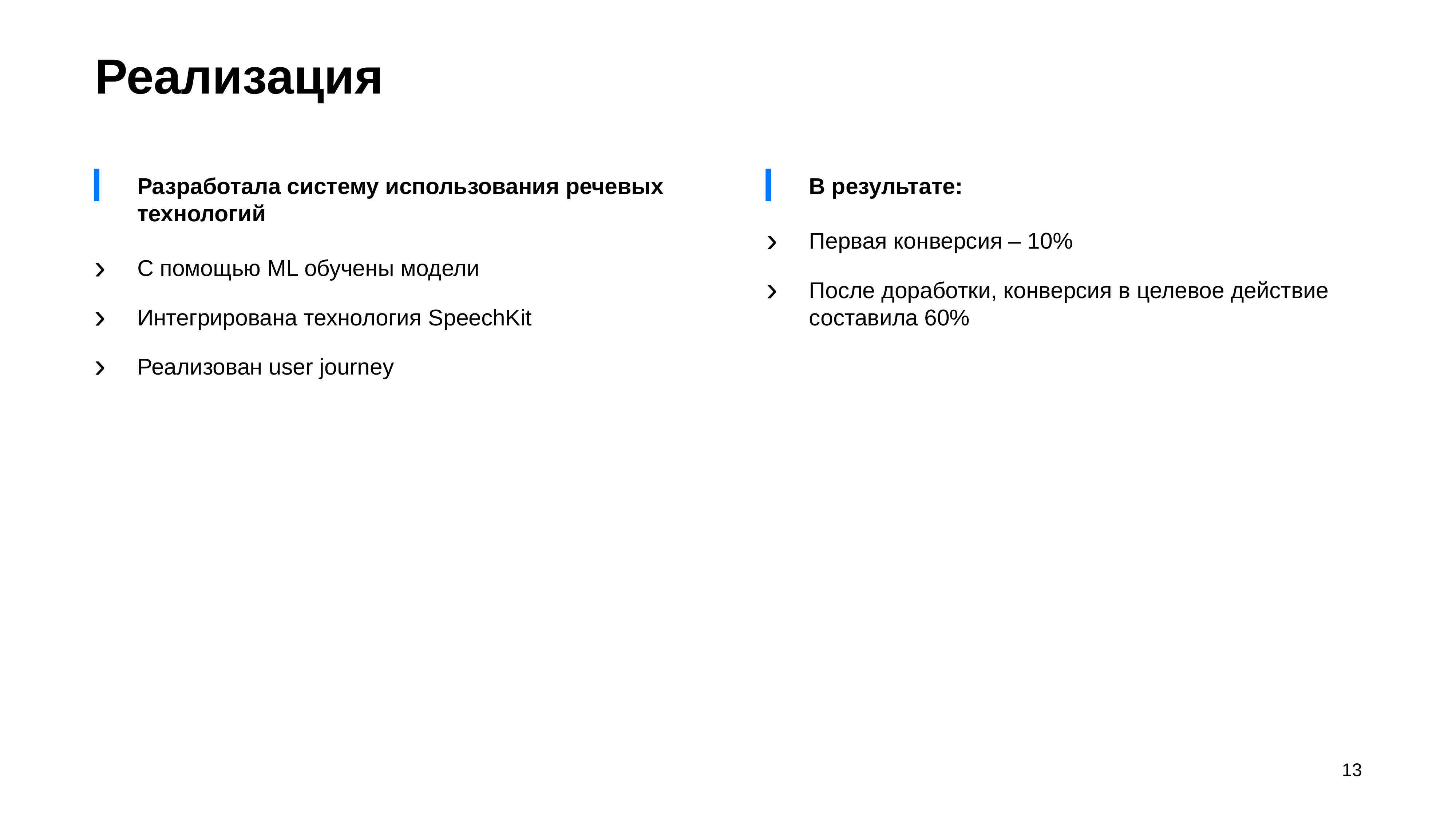

# Реализация
В результате:

Первая конверсия – 10%
После доработки, конверсия в целевое действие составила 60%

Разработала систему использования речевых технологий

С помощью ML обучены модели
Интегрирована технология SpeechKit
Реализован user journey

13